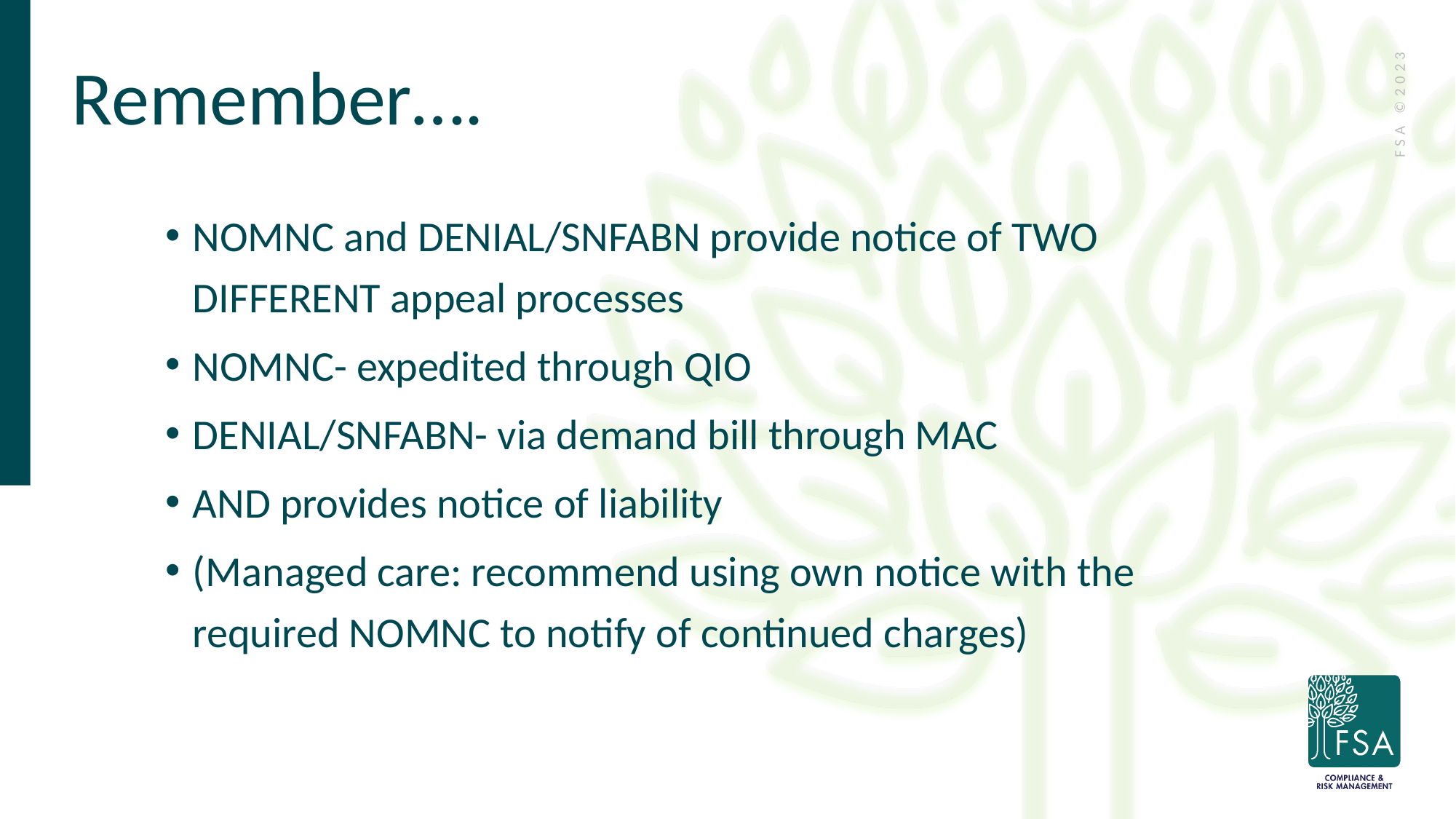

# Remember….
NOMNC and DENIAL/SNFABN provide notice of TWO DIFFERENT appeal processes
NOMNC- expedited through QIO
DENIAL/SNFABN- via demand bill through MAC
AND provides notice of liability
(Managed care: recommend using own notice with the required NOMNC to notify of continued charges)